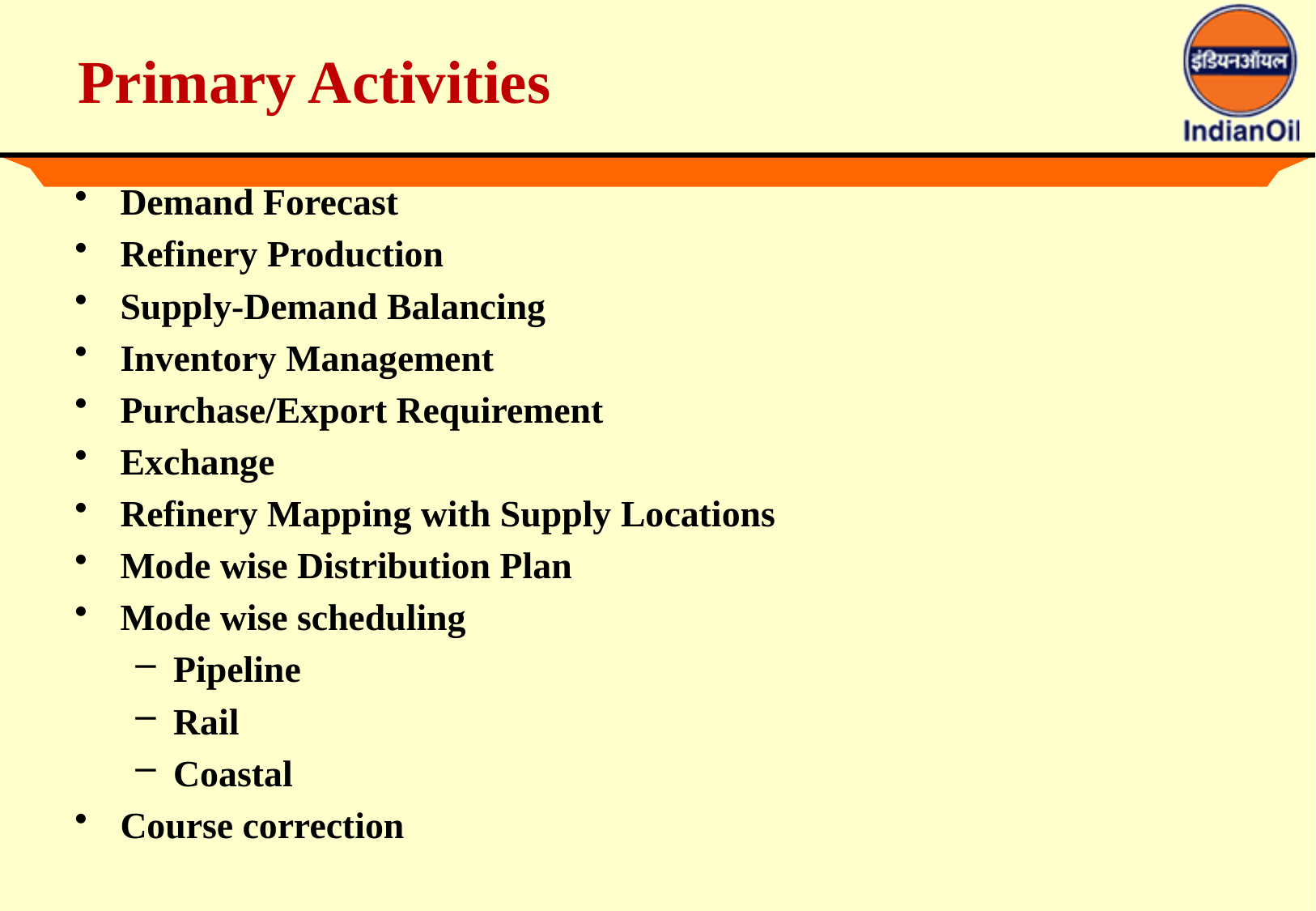

# Primary Activities
Demand Forecast
Refinery Production
Supply-Demand Balancing
Inventory Management
Purchase/Export Requirement
Exchange
Refinery Mapping with Supply Locations
Mode wise Distribution Plan
Mode wise scheduling
Pipeline
Rail
Coastal
Course correction